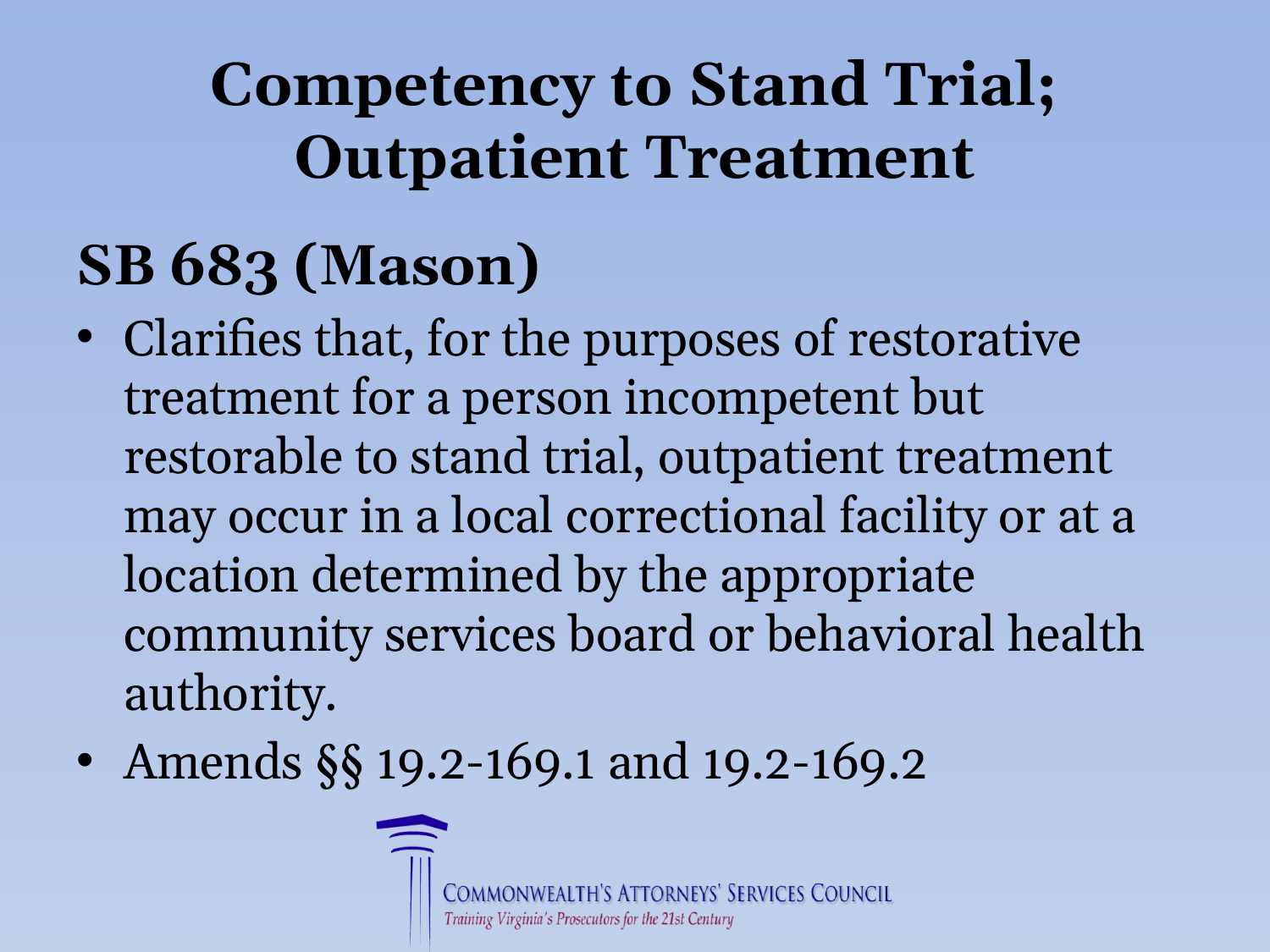

# Competency to Stand Trial; Outpatient Treatment
SB 683 (Mason)
Clarifies that, for the purposes of restorative treatment for a person incompetent but restorable to stand trial, outpatient treatment may occur in a local correctional facility or at a location determined by the appropriate community services board or behavioral health authority.
Amends §§ 19.2-169.1 and 19.2-169.2